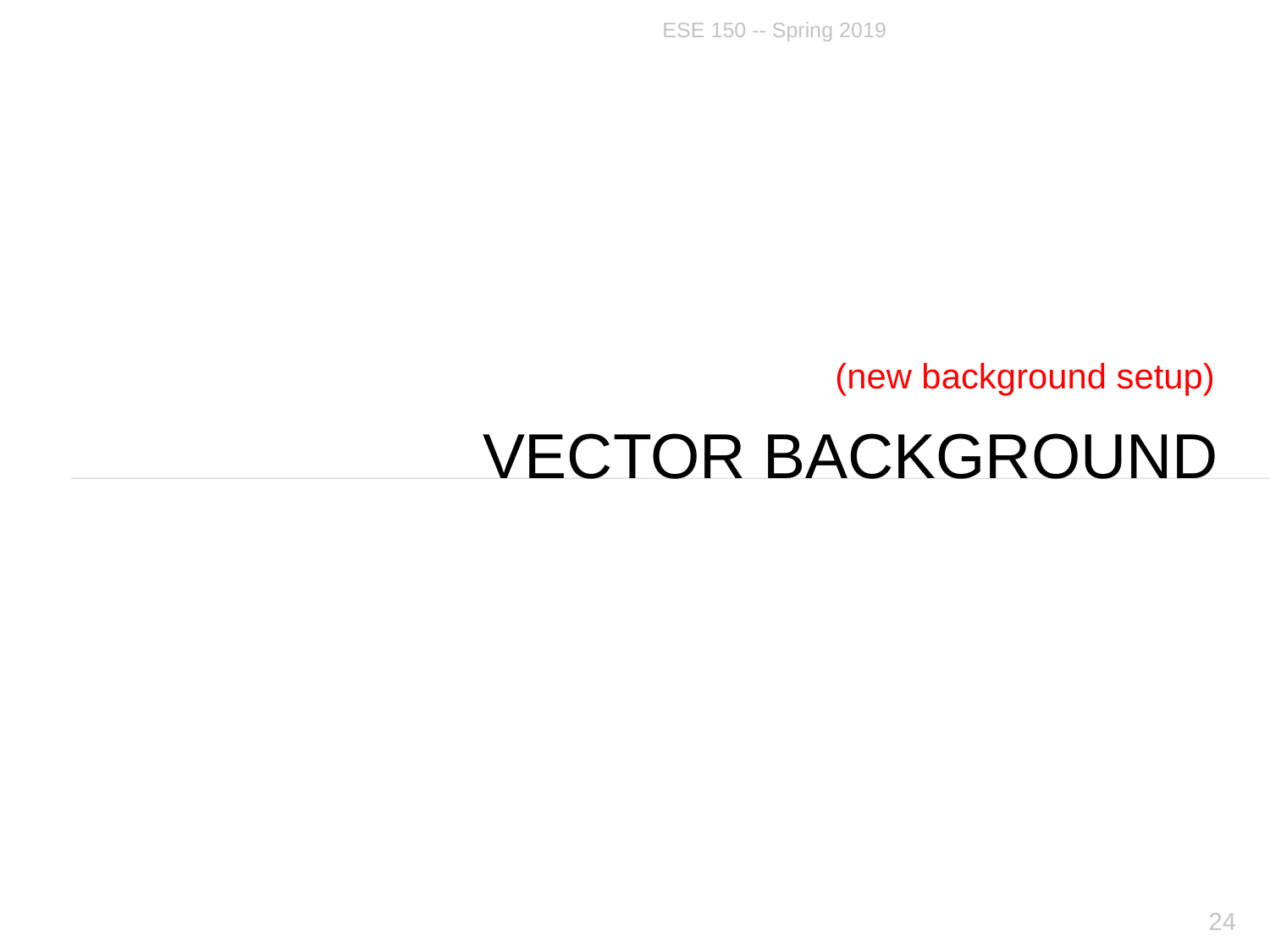

ESE 150 -- Spring 2019
(new background setup)
# Vector Background
24